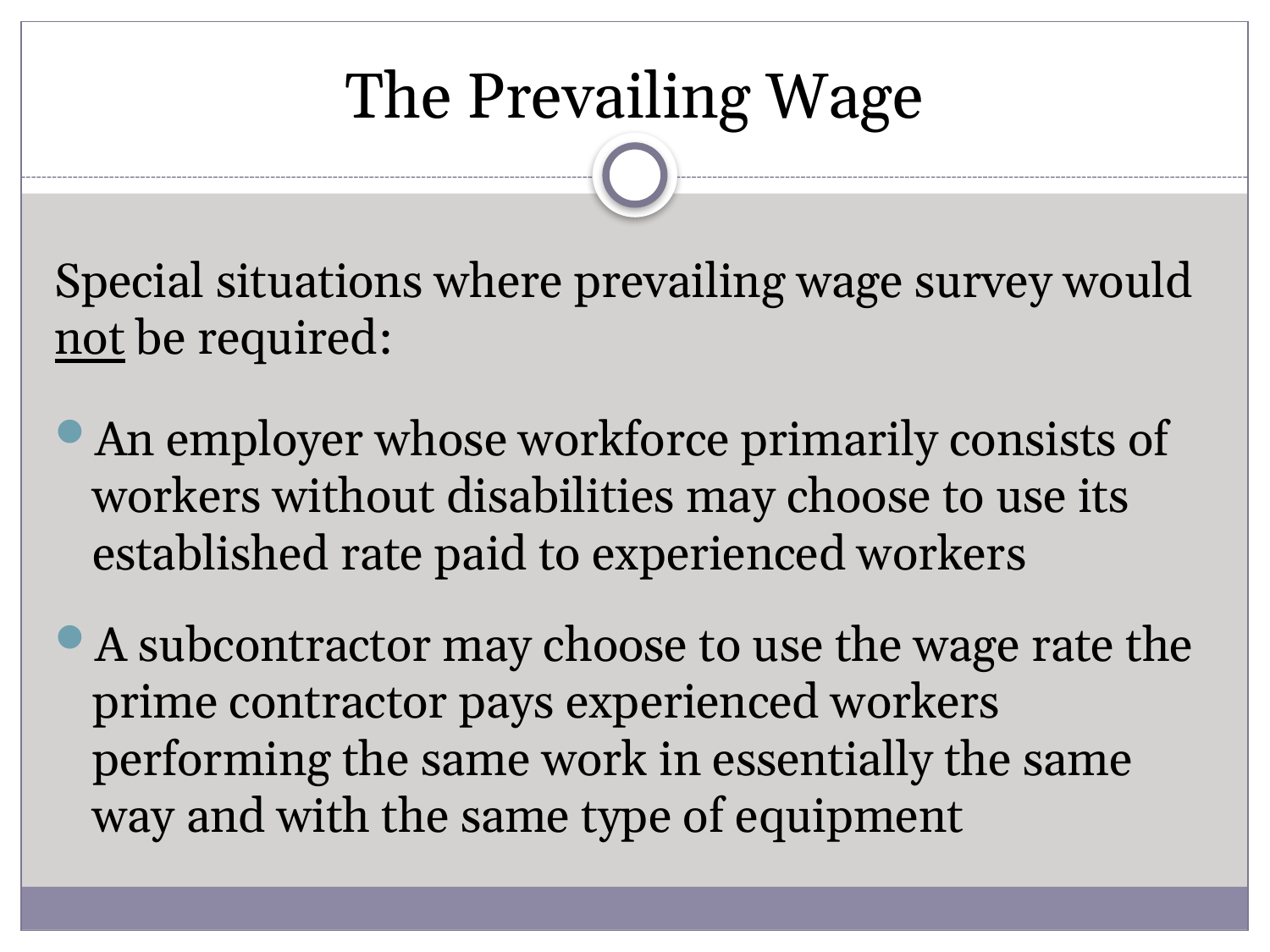

# The Prevailing Wage
Special situations where prevailing wage survey would not be required:

An employer whose workforce primarily consists of workers without disabilities may choose to use its established rate paid to experienced workers

A subcontractor may choose to use the wage rate the prime contractor pays experienced workers performing the same work in essentially the same way and with the same type of equipment